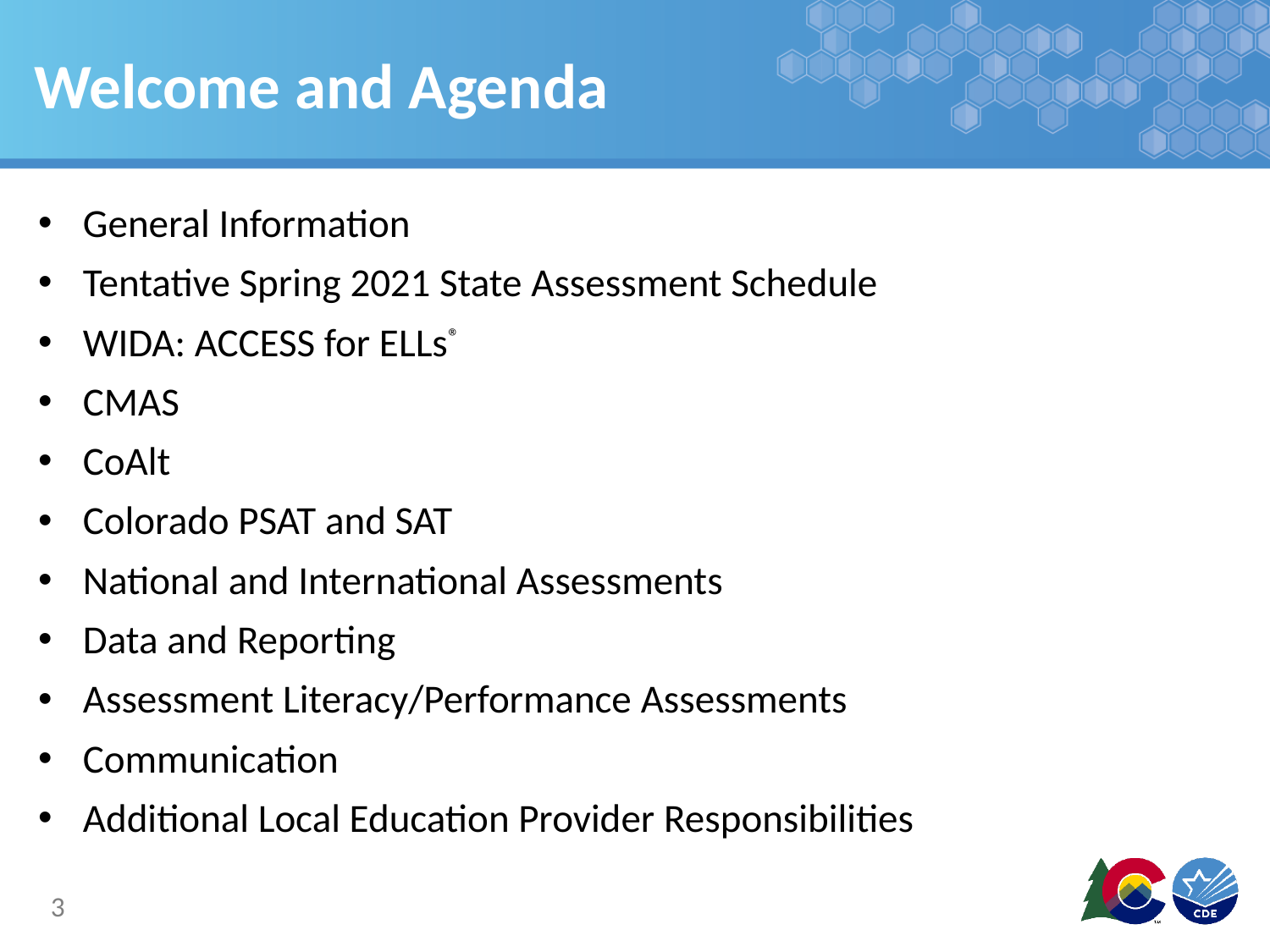

# Welcome and Agenda
General Information
Tentative Spring 2021 State Assessment Schedule
WIDA: ACCESS for ELLs®
CMAS
CoAlt
Colorado PSAT and SAT
National and International Assessments
Data and Reporting
Assessment Literacy/Performance Assessments
Communication
Additional Local Education Provider Responsibilities

3